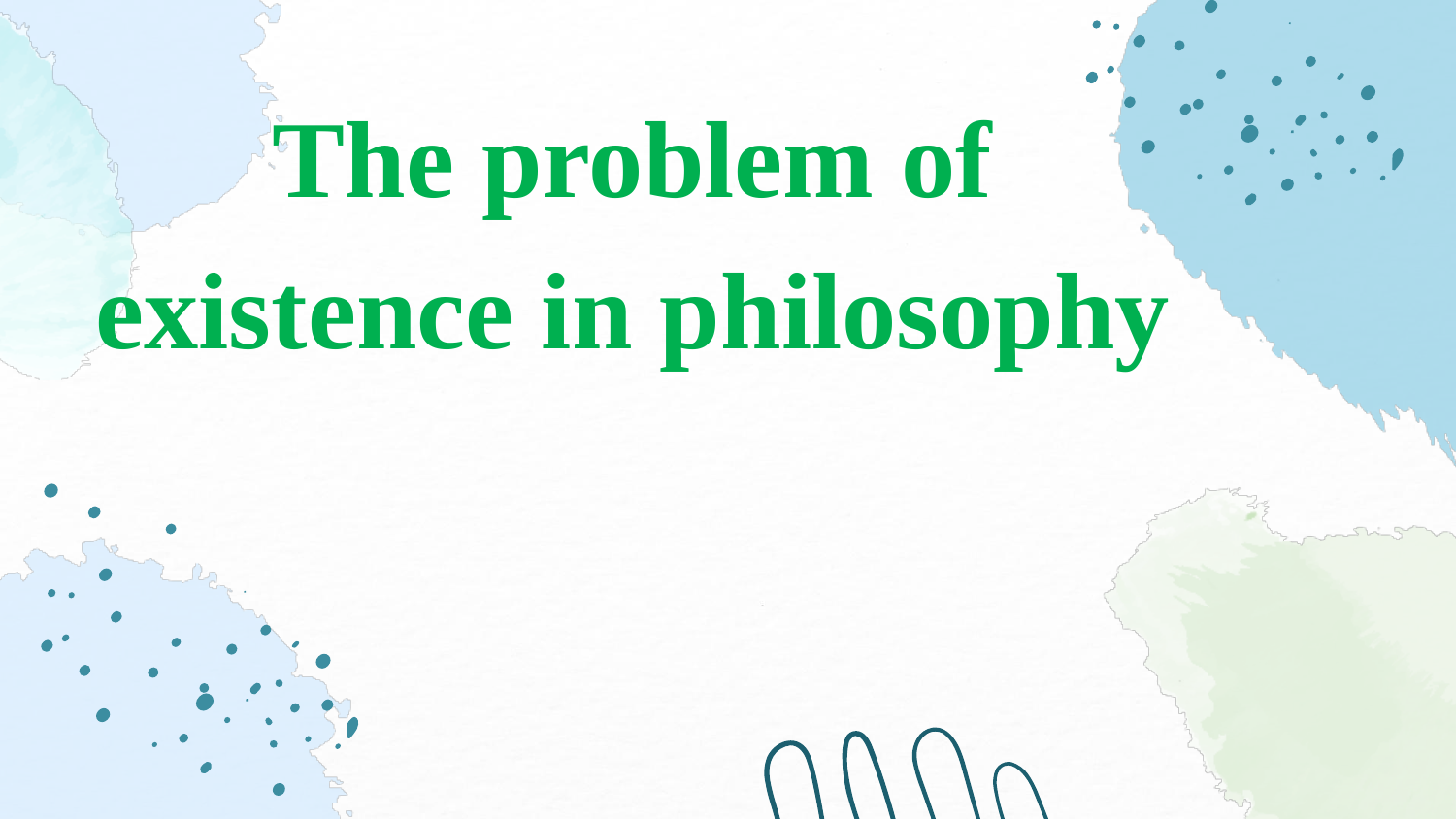

# The problem of existence in philosophy